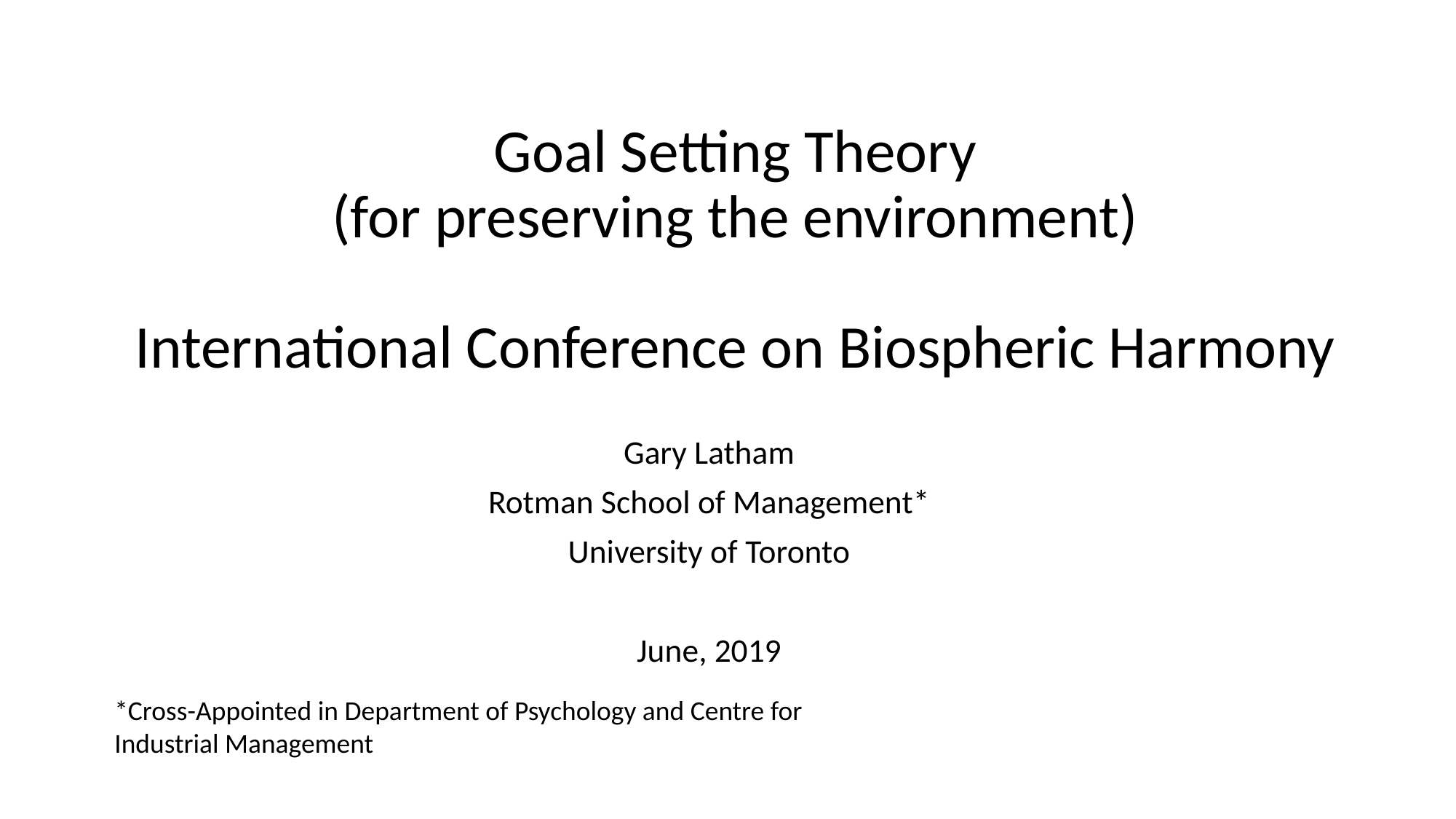

# Goal Setting Theory (for preserving the environment) International Conference on Biospheric Harmony
Gary Latham
Rotman School of Management*
University of Toronto

June, 2019
*Cross-Appointed in Department of Psychology and Centre for Industrial Management